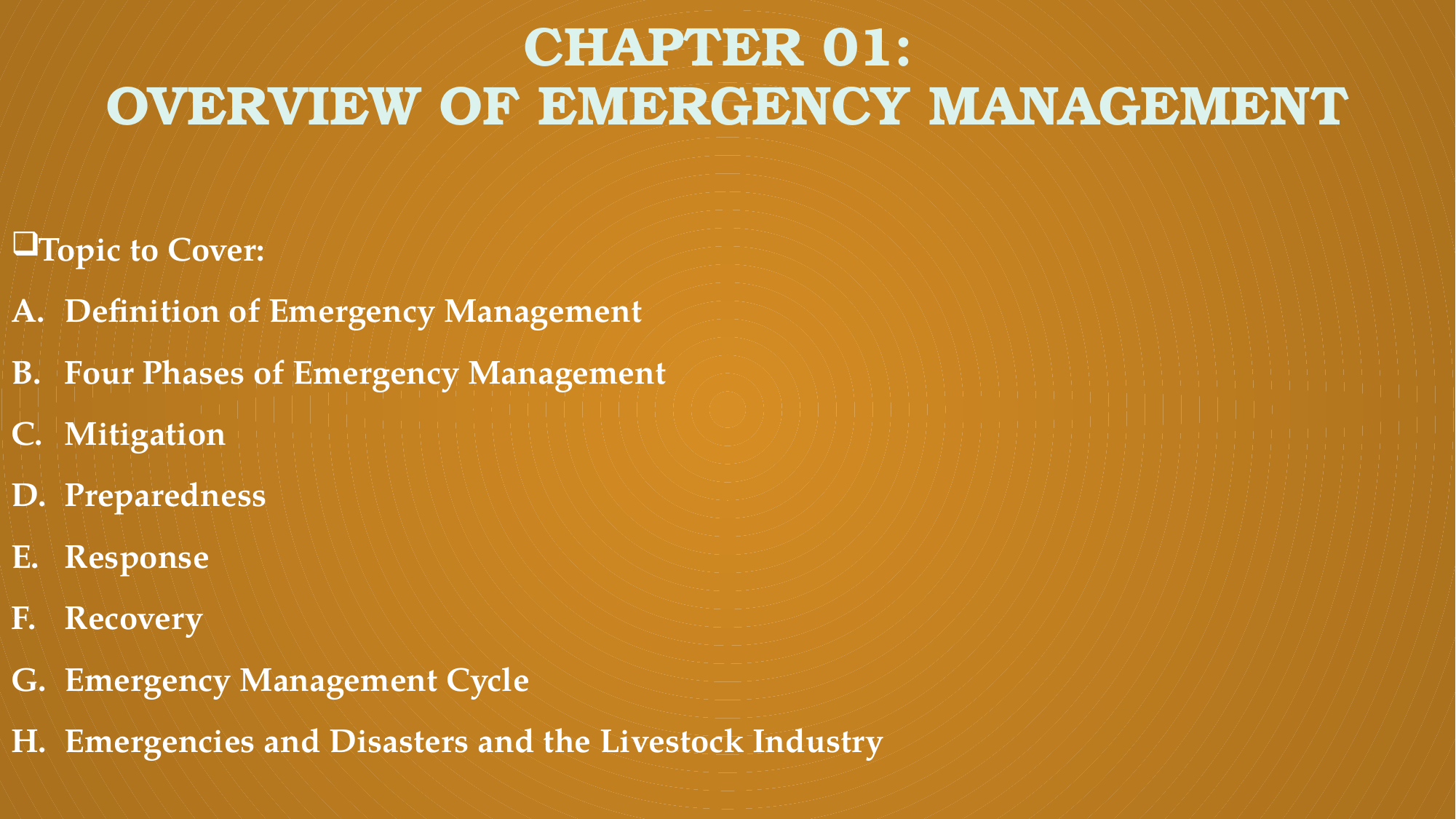

Chapter 01:
Overview of Emergency Management
Topic to Cover:
Definition of Emergency Management
Four Phases of Emergency Management
Mitigation
Preparedness
Response
Recovery
Emergency Management Cycle
Emergencies and Disasters and the Livestock Industry